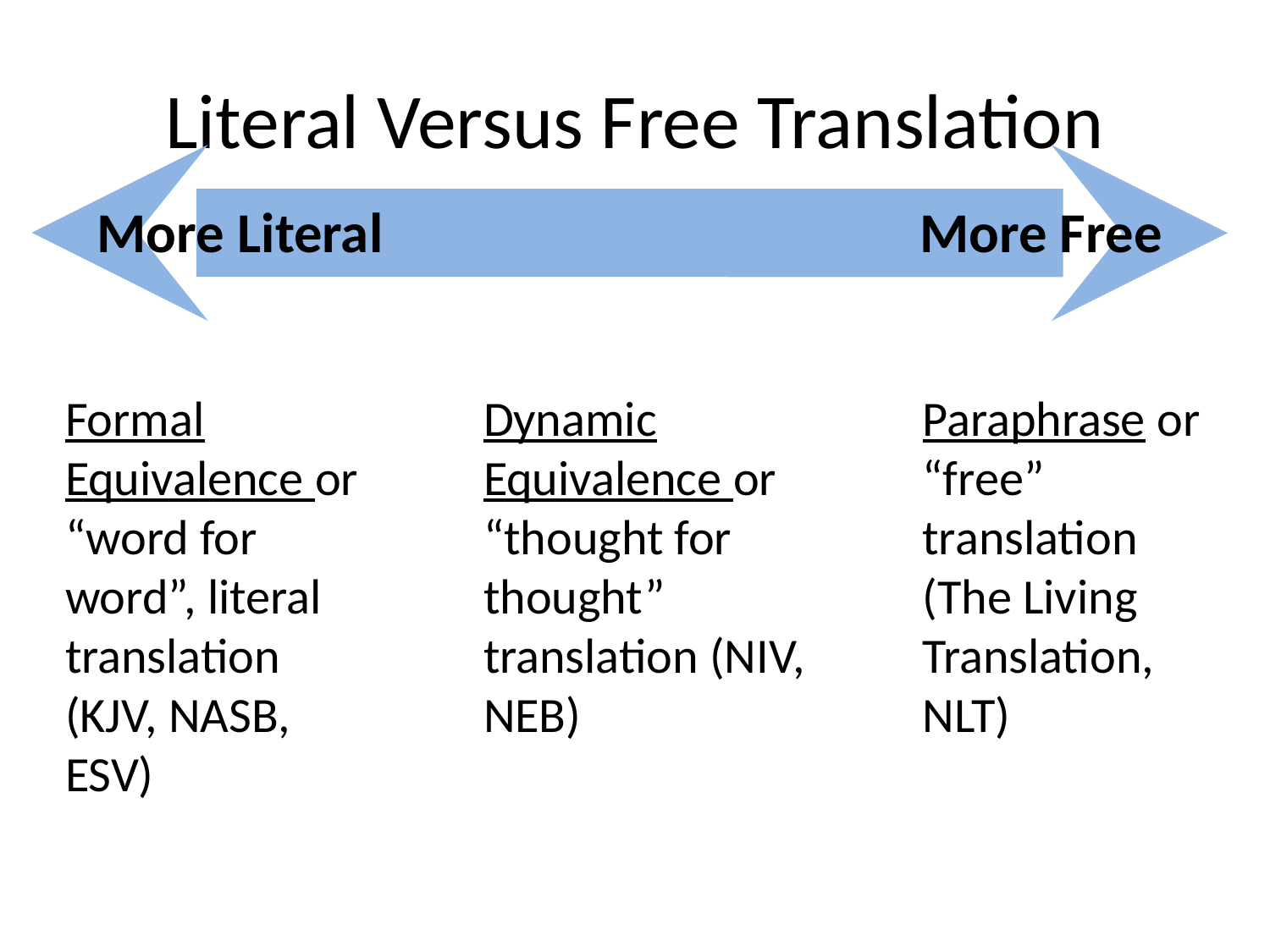

# Literal Versus Free Translation
More Literal
More Free
Formal Equivalence or “word for word”, literal translation (KJV, NASB, ESV)
Dynamic Equivalence or “thought for thought” translation (NIV, NEB)
Paraphrase or “free” translation (The Living Translation, NLT)